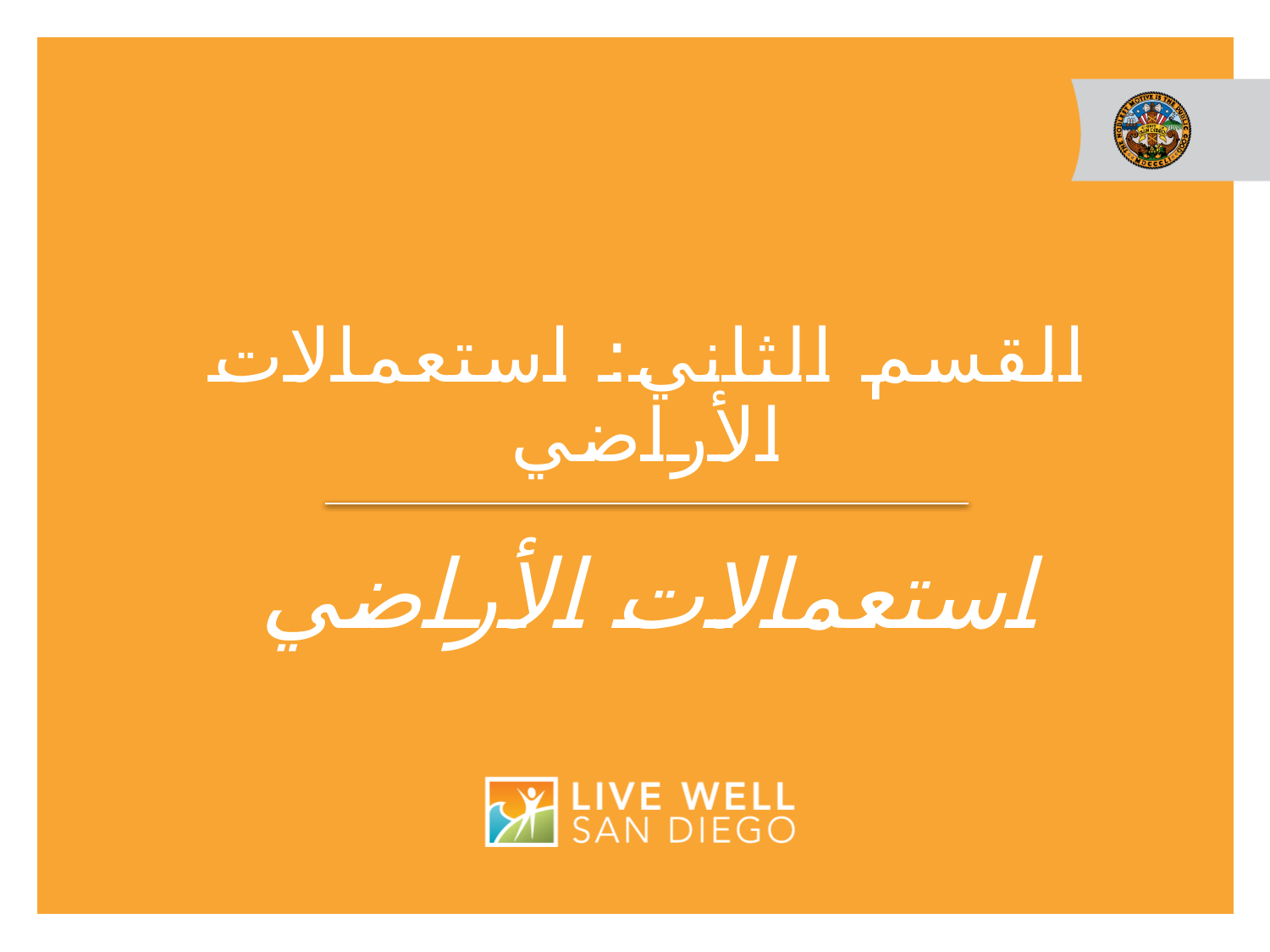

# القسم الثاني: استعمالات الأراضي
استعمالات الأراضي